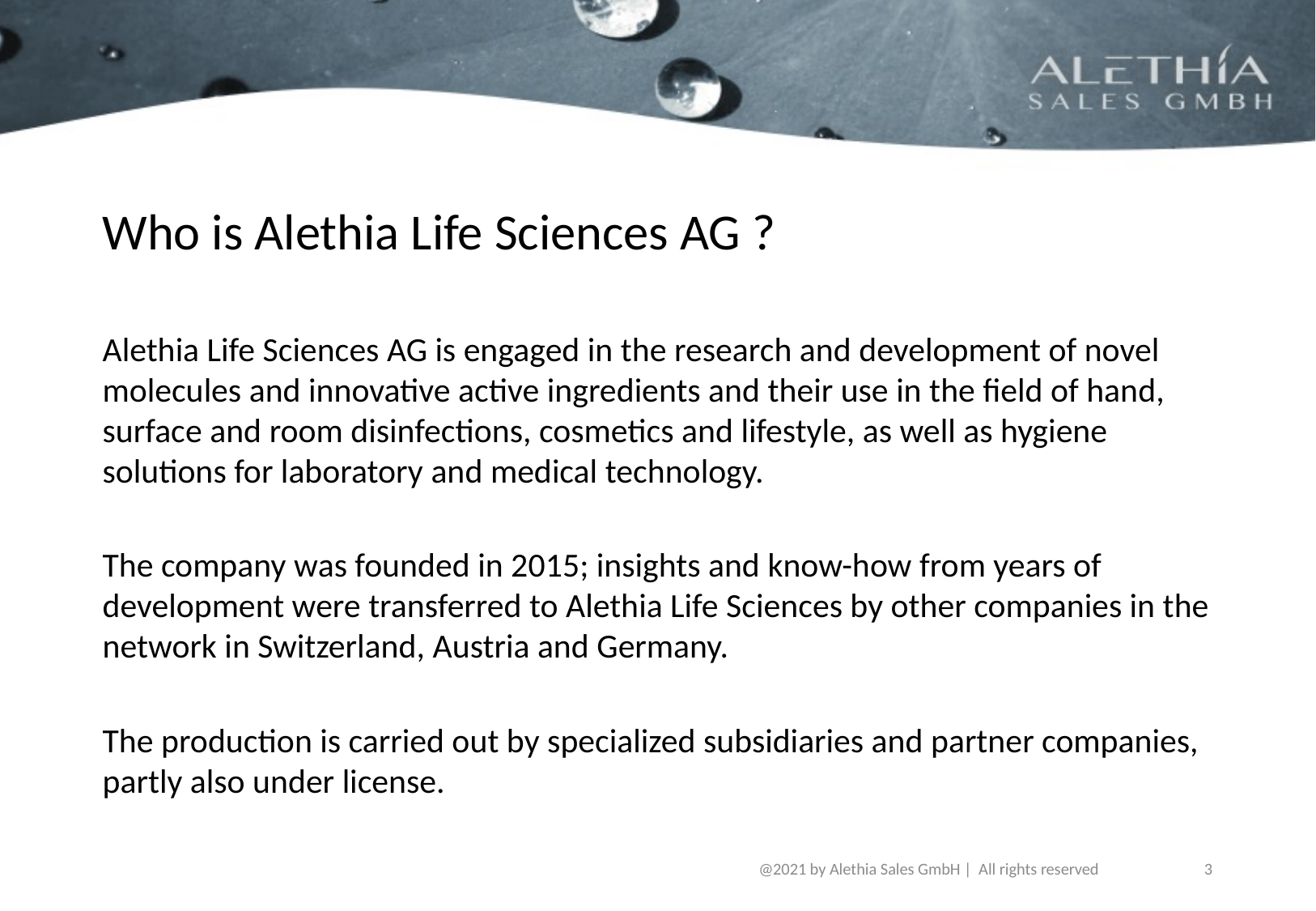

# Who is Alethia Life Sciences AG ?
Alethia Life Sciences AG is engaged in the research and development of novel molecules and innovative active ingredients and their use in the field of hand, surface and room disinfections, cosmetics and lifestyle, as well as hygiene solutions for laboratory and medical technology.
The company was founded in 2015; insights and know-how from years of development were transferred to Alethia Life Sciences by other companies in the network in Switzerland, Austria and Germany.
The production is carried out by specialized subsidiaries and partner companies, partly also under license.
@2021 by Alethia Sales GmbH |  All rights reserved
3